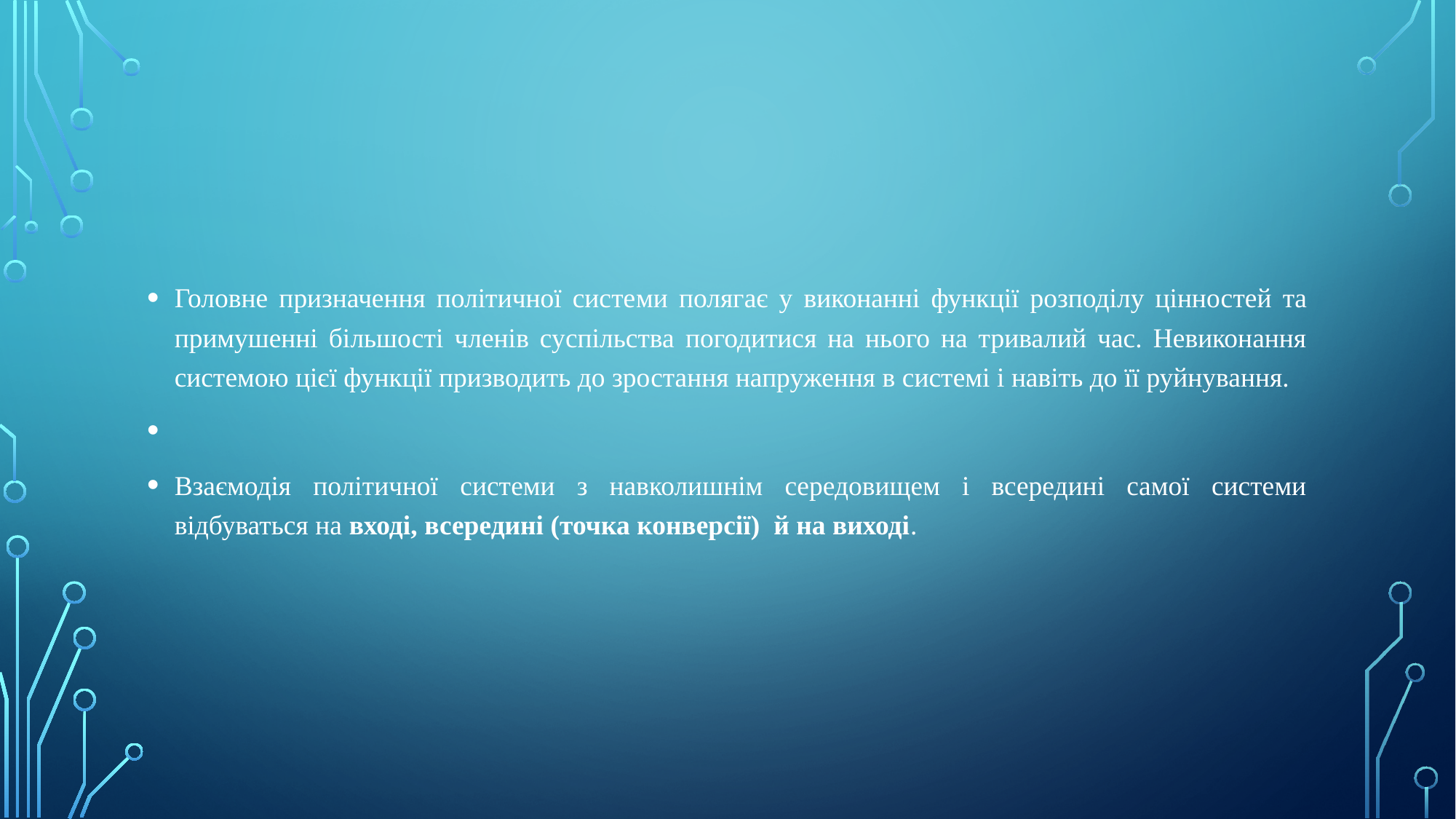

#
Головне призначення політичної систе­ми полягає у виконанні функції розподілу цінностей та примушенні більшості членів суспільства погодитися на нього на тривалий час. Невиконання системою цієї функції призводить до зростання напруження в системі і навіть до її руйнування.

Взаємодія політичної системи з навколишнім середовищем і всередині самої системи відбуваться на вході, всередині (точка конверсії)  й на виході.